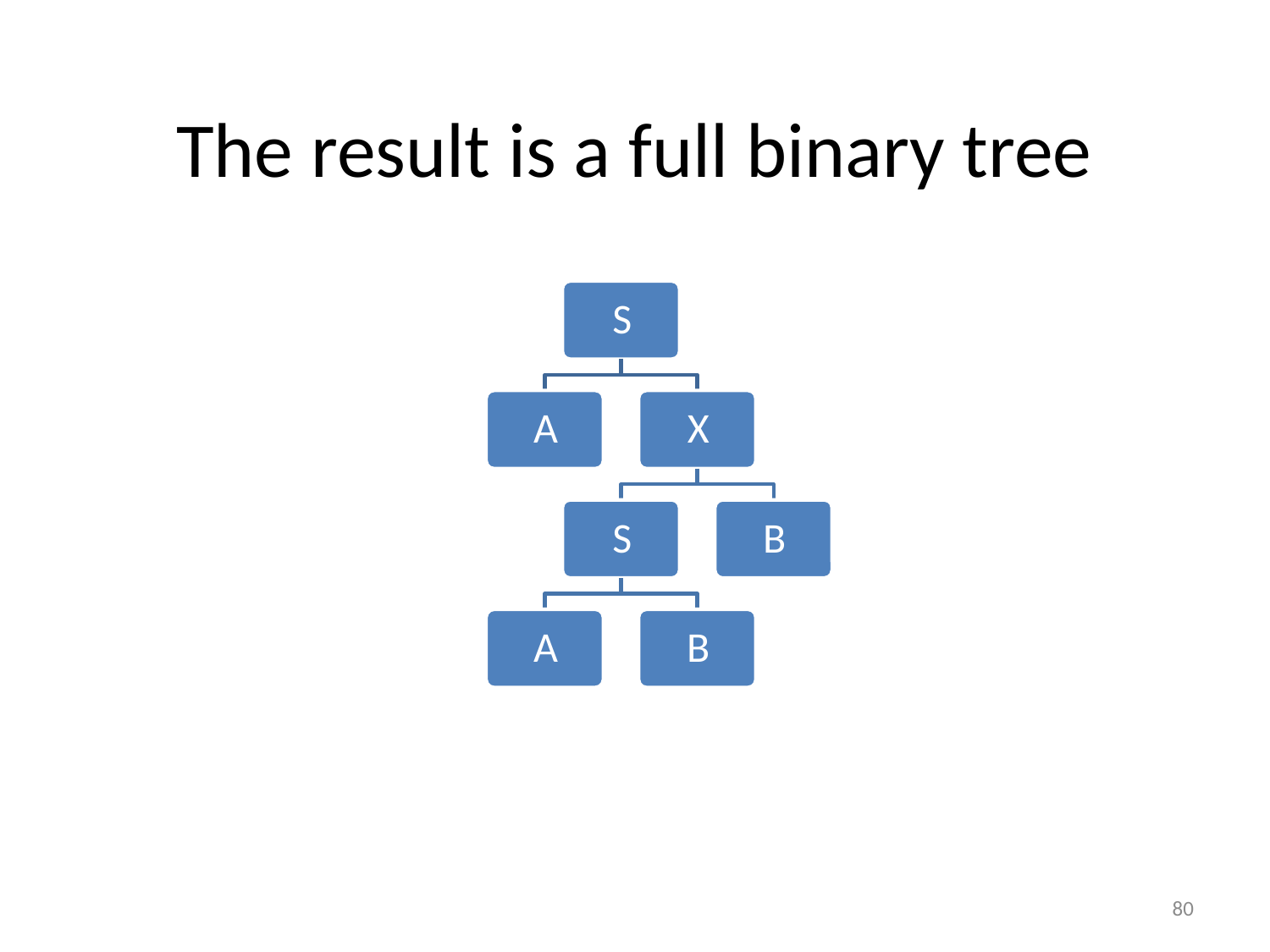

# The result is a full binary tree
S
A
X
S
A
B
B
80